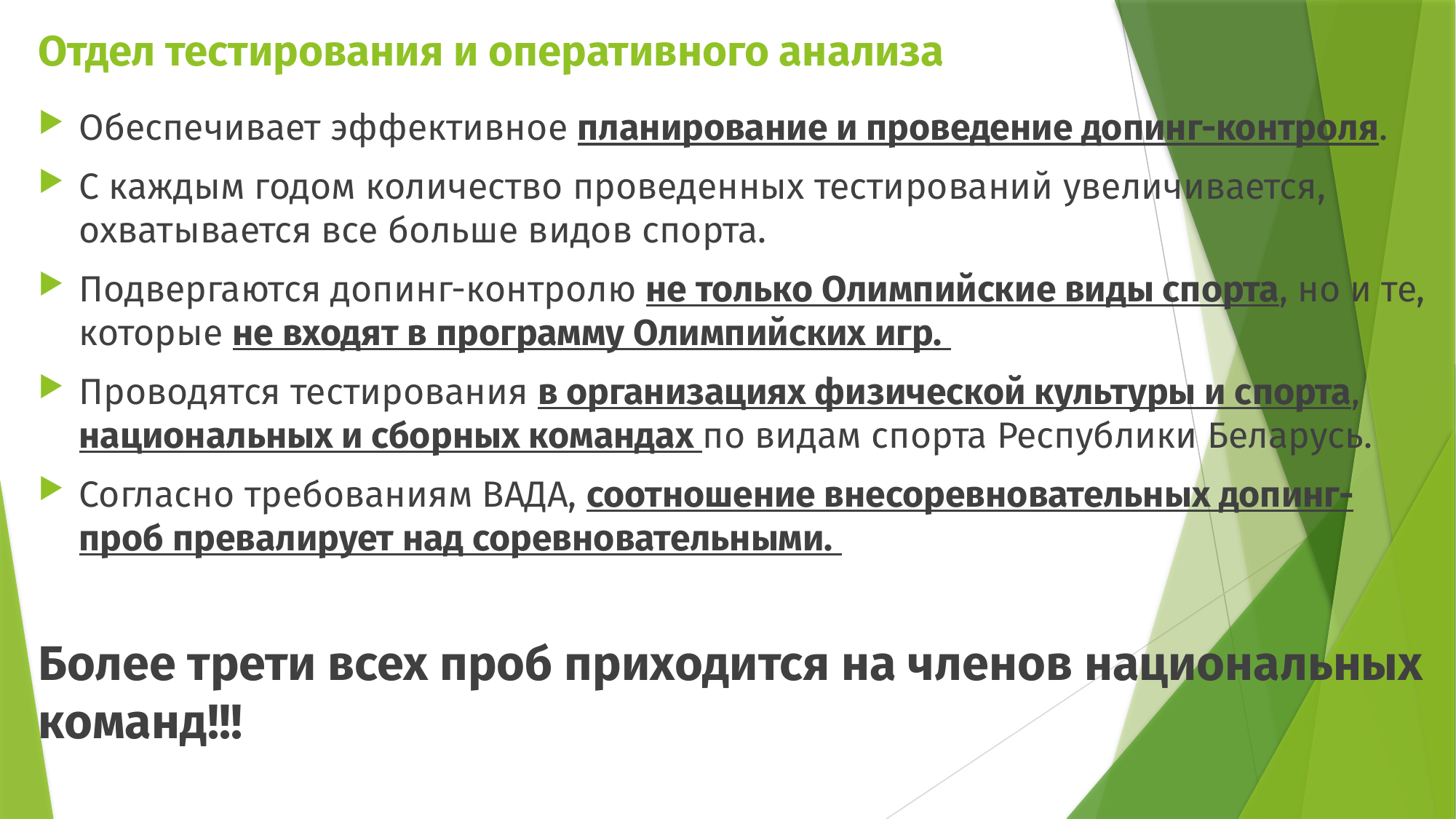

# Отдел тестирования и оперативного анализа
Обеспечивает эффективное планирование и проведение допинг-контроля.
С каждым годом количество проведенных тестирований увеличивается, охватывается все больше видов спорта.
Подвергаются допинг-контролю не только Олимпийские виды спорта, но и те, которые не входят в программу Олимпийских игр.
Проводятся тестирования в организациях физической культуры и спорта, национальных и сборных командах по видам спорта Республики Беларусь.
Согласно требованиям ВАДА, соотношение внесоревновательных допинг-проб превалирует над соревновательными.

Более трети всех проб приходится на членов национальных команд!!!